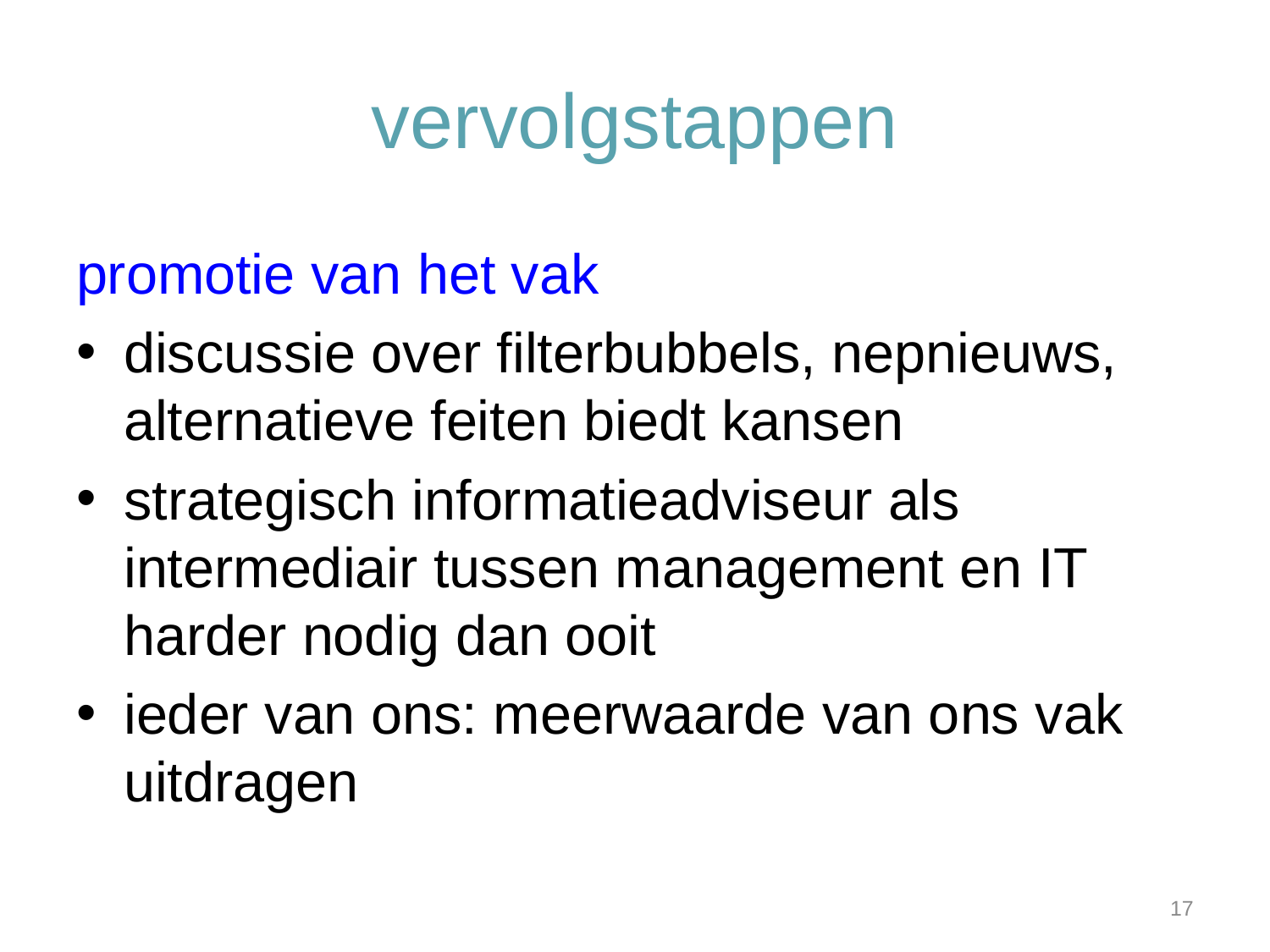

# vervolgstappen
promotie van het vak
discussie over filterbubbels, nepnieuws, alternatieve feiten biedt kansen
strategisch informatieadviseur als intermediair tussen management en IT harder nodig dan ooit
ieder van ons: meerwaarde van ons vak uitdragen

17